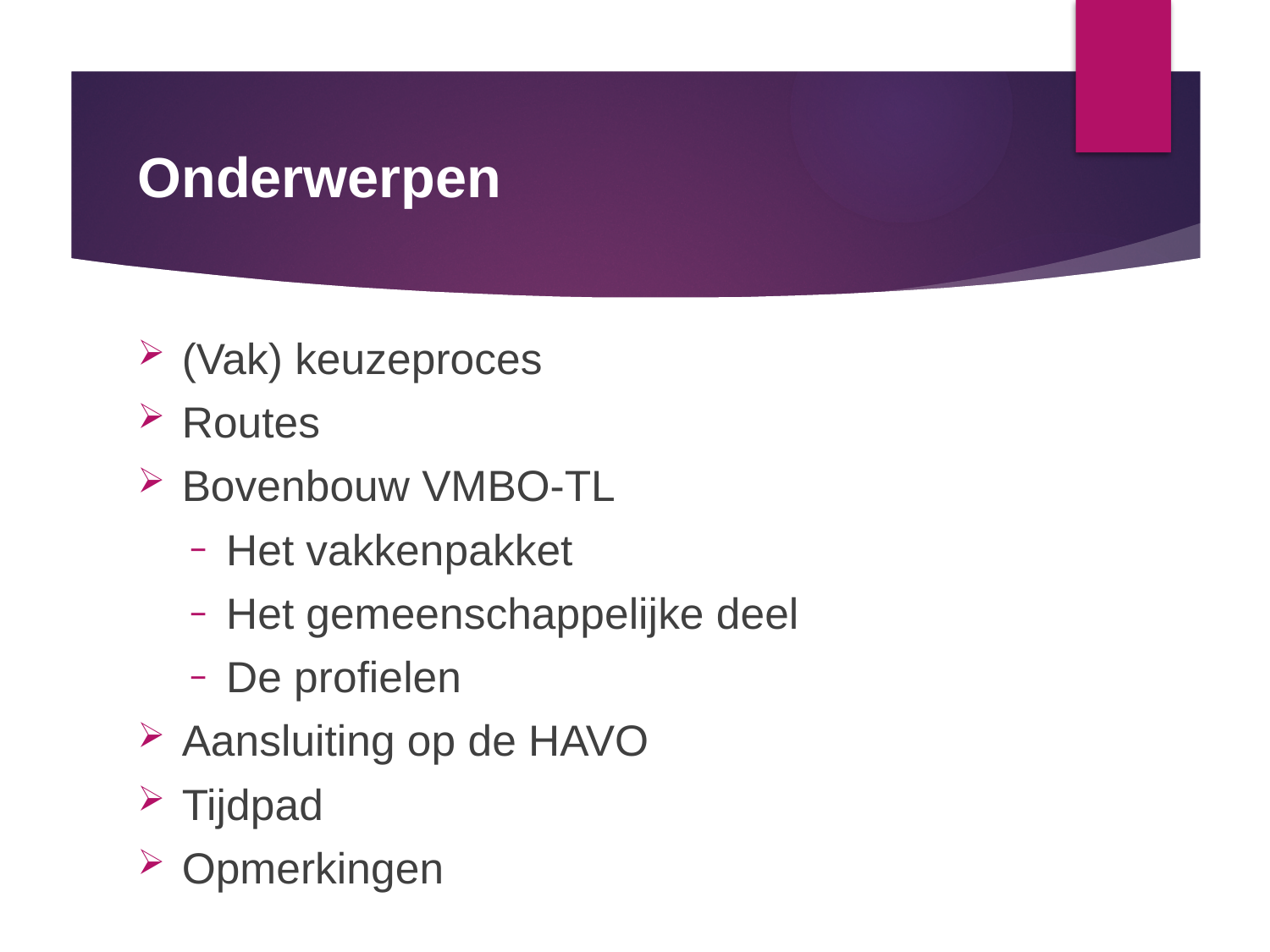

# Onderwerpen

(Vak) keuzeproces
Routes
Bovenbouw VMBO-TL
Het vakkenpakket
Het gemeenschappelijke deel
De profielen
Aansluiting op de HAVO
Tijdpad
Opmerkingen